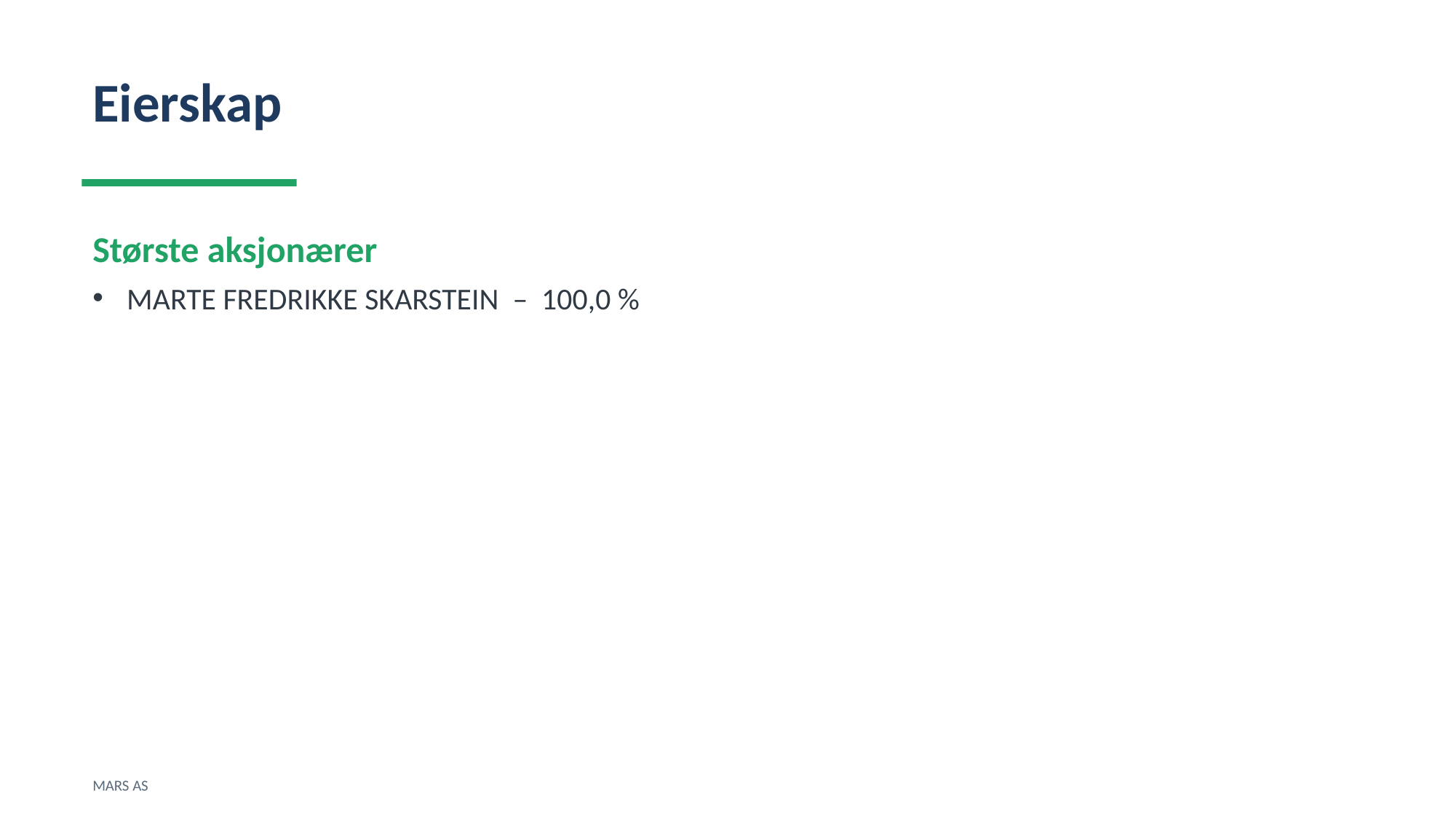

Eierskap

Største aksjonærer
MARTE FREDRIKKE SKARSTEIN  –  100,0 %
MARS AS